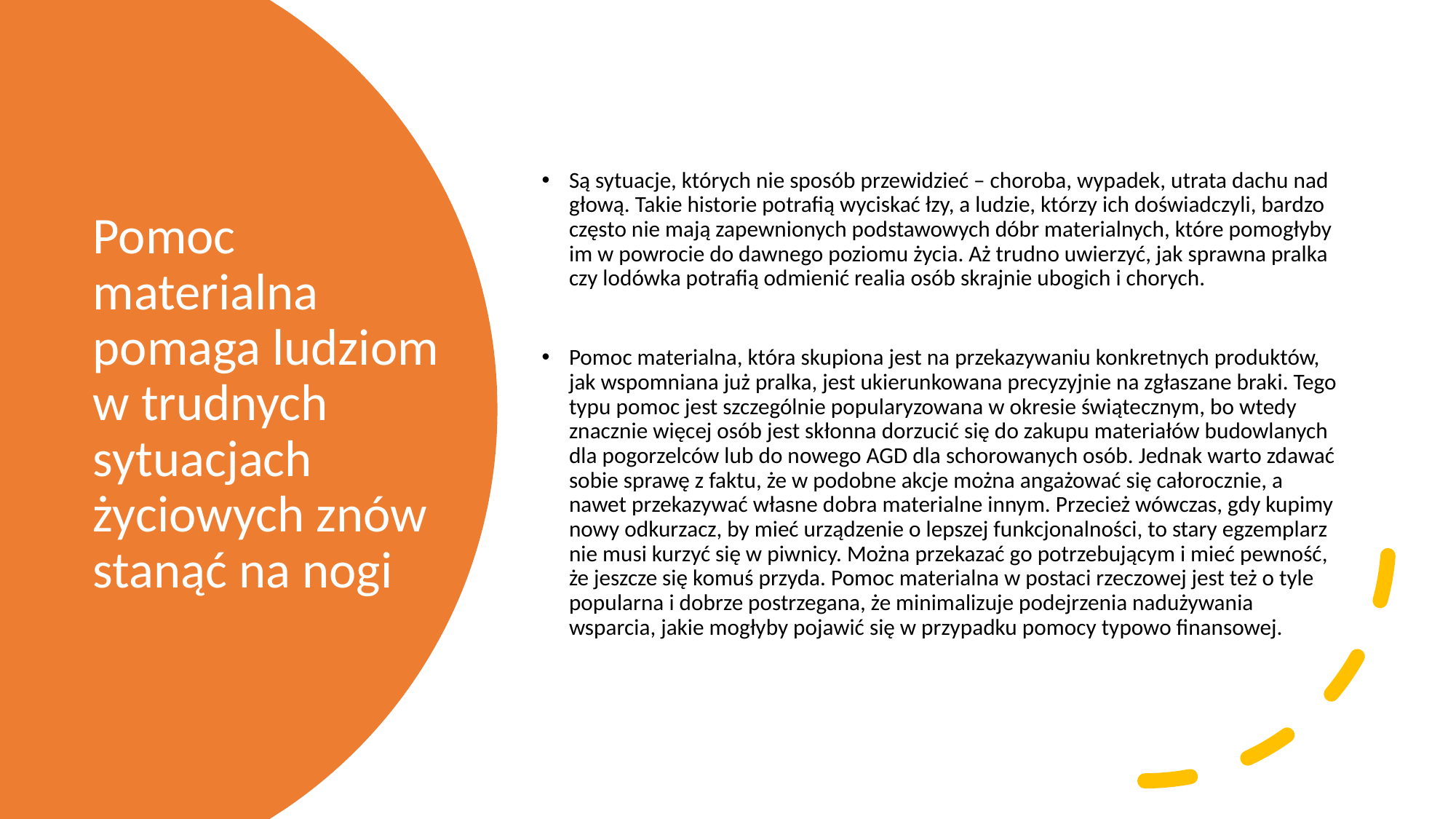

Są sytuacje, których nie sposób przewidzieć – choroba, wypadek, utrata dachu nad głową. Takie historie potrafią wyciskać łzy, a ludzie, którzy ich doświadczyli, bardzo często nie mają zapewnionych podstawowych dóbr materialnych, które pomogłyby im w powrocie do dawnego poziomu życia. Aż trudno uwierzyć, jak sprawna pralka czy lodówka potrafią odmienić realia osób skrajnie ubogich i chorych.

Pomoc materialna, która skupiona jest na przekazywaniu konkretnych produktów, jak wspomniana już pralka, jest ukierunkowana precyzyjnie na zgłaszane braki. Tego typu pomoc jest szczególnie popularyzowana w okresie świątecznym, bo wtedy znacznie więcej osób jest skłonna dorzucić się do zakupu materiałów budowlanych dla pogorzelców lub do nowego AGD dla schorowanych osób. Jednak warto zdawać sobie sprawę z faktu, że w podobne akcje można angażować się całorocznie, a nawet przekazywać własne dobra materialne innym. Przecież wówczas, gdy kupimy nowy odkurzacz, by mieć urządzenie o lepszej funkcjonalności, to stary egzemplarz nie musi kurzyć się w piwnicy. Można przekazać go potrzebującym i mieć pewność, że jeszcze się komuś przyda. Pomoc materialna w postaci rzeczowej jest też o tyle popularna i dobrze postrzegana, że minimalizuje podejrzenia nadużywania wsparcia, jakie mogłyby pojawić się w przypadku pomocy typowo finansowej.
# Pomoc materialna pomaga ludziom w trudnych sytuacjach życiowych znów stanąć na nogi